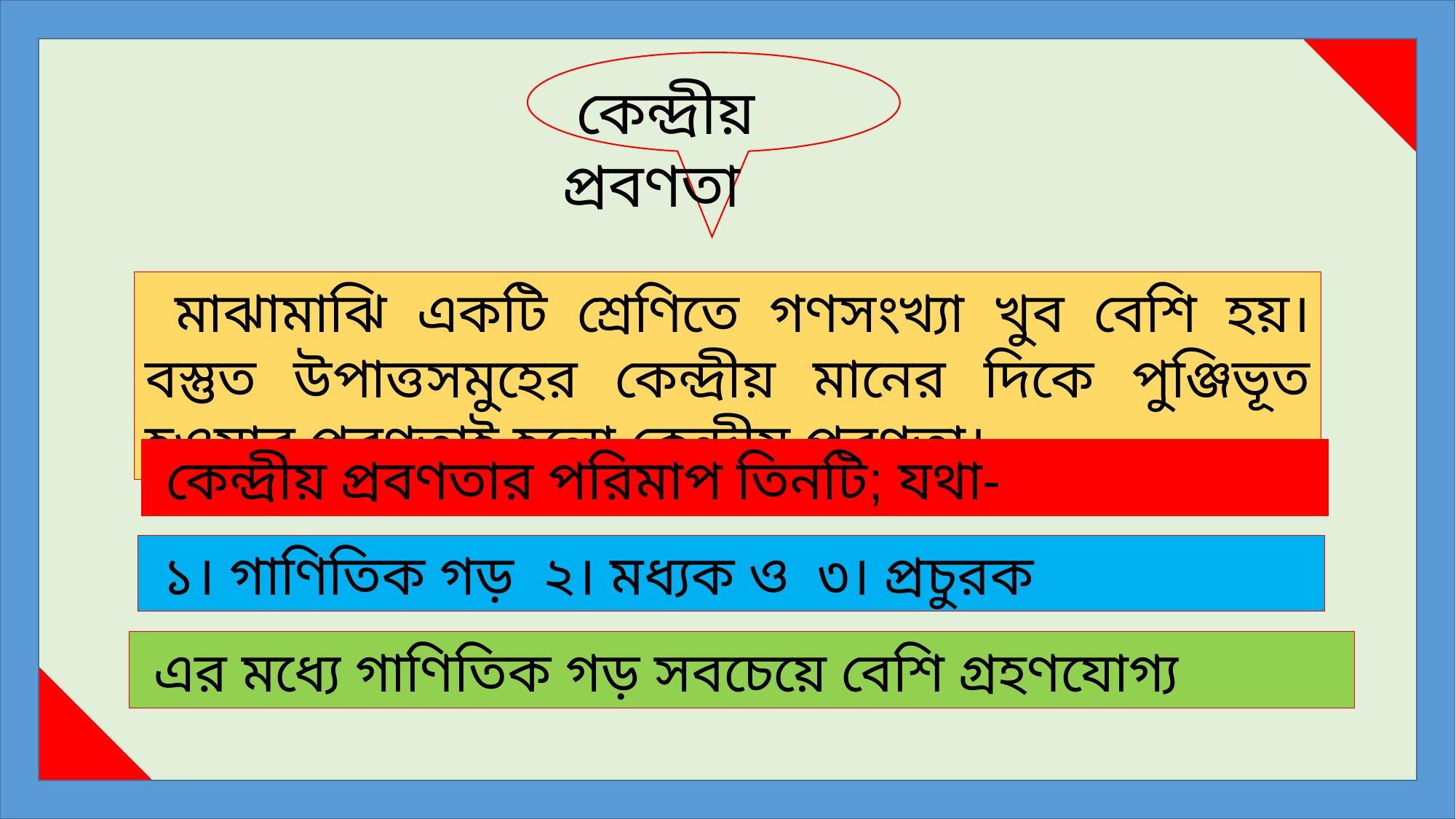

কেন্দ্রীয় প্রবণতা
 মাঝামাঝি একটি শ্রেণিতে গণসংখ্যা খুব বেশি হয়। বস্তুত উপাত্তসমুহের কেন্দ্রীয় মানের দিকে পুঞ্জিভূত হওয়ার প্রবণতাই হলো কেন্দ্রীয় প্রবণতা।
 কেন্দ্রীয় প্রবণতার পরিমাপ তিনটি; যথা-
 ১। গাণিতিক গড়  ২। মধ্যক ও  ৩। প্রচুরক
 এর মধ্যে গাণিতিক গড় সবচেয়ে বেশি গ্রহণযোগ্য